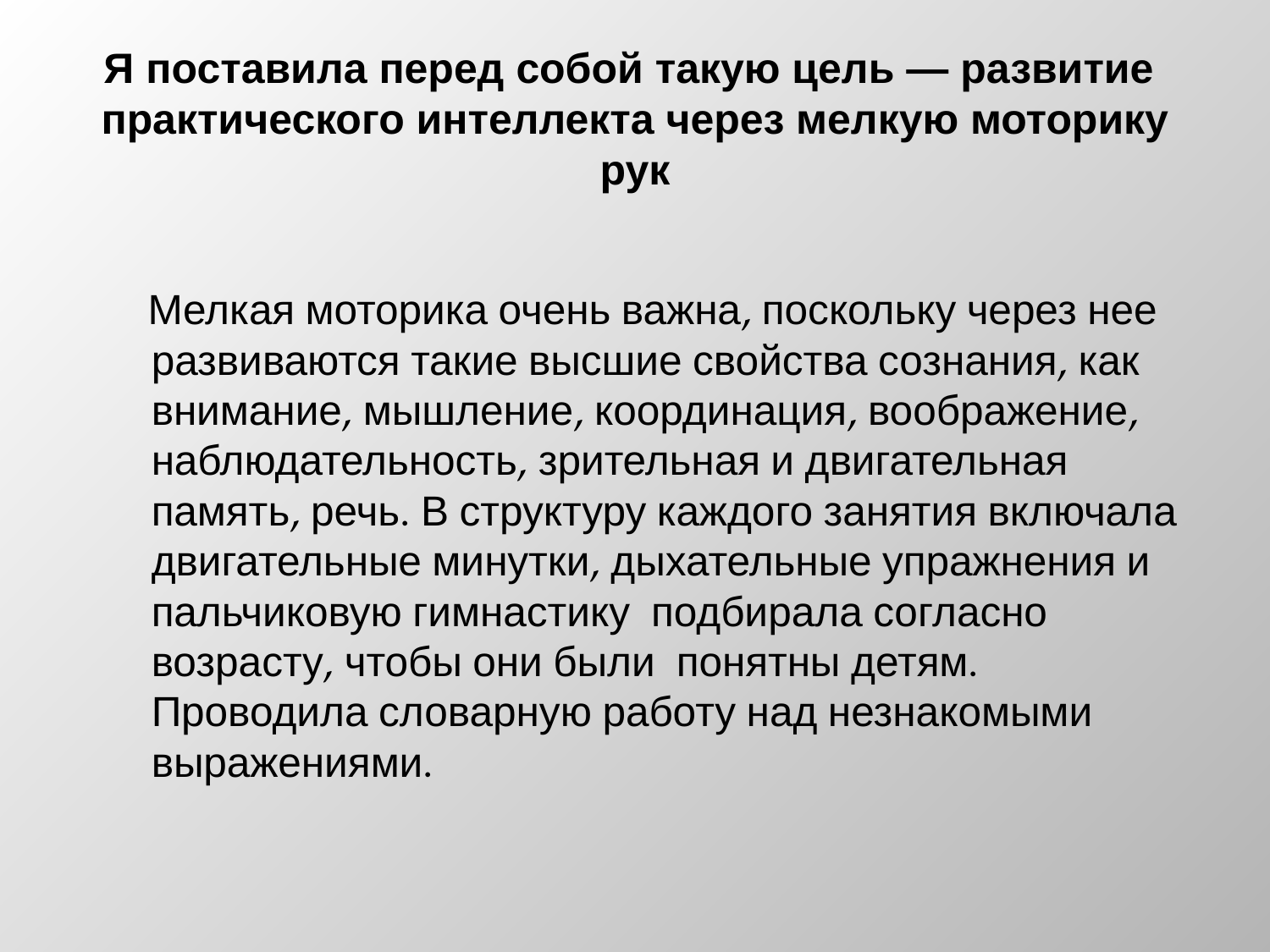

# Я поставила перед собой такую цель — развитие  практического интеллекта через мелкую моторику рук

     Мелкая моторика очень важна, поскольку через нее развиваются такие высшие свойства сознания, как внимание, мышление, координация, воображение, наблюдательность, зрительная и двигательная память, речь. В структуру каждого занятия включала двигательные минутки, дыхательные упражнения и пальчиковую гимнастику  подбирала согласно возрасту, чтобы они были  понятны детям.  Проводила словарную работу над незнакомыми выражениями.